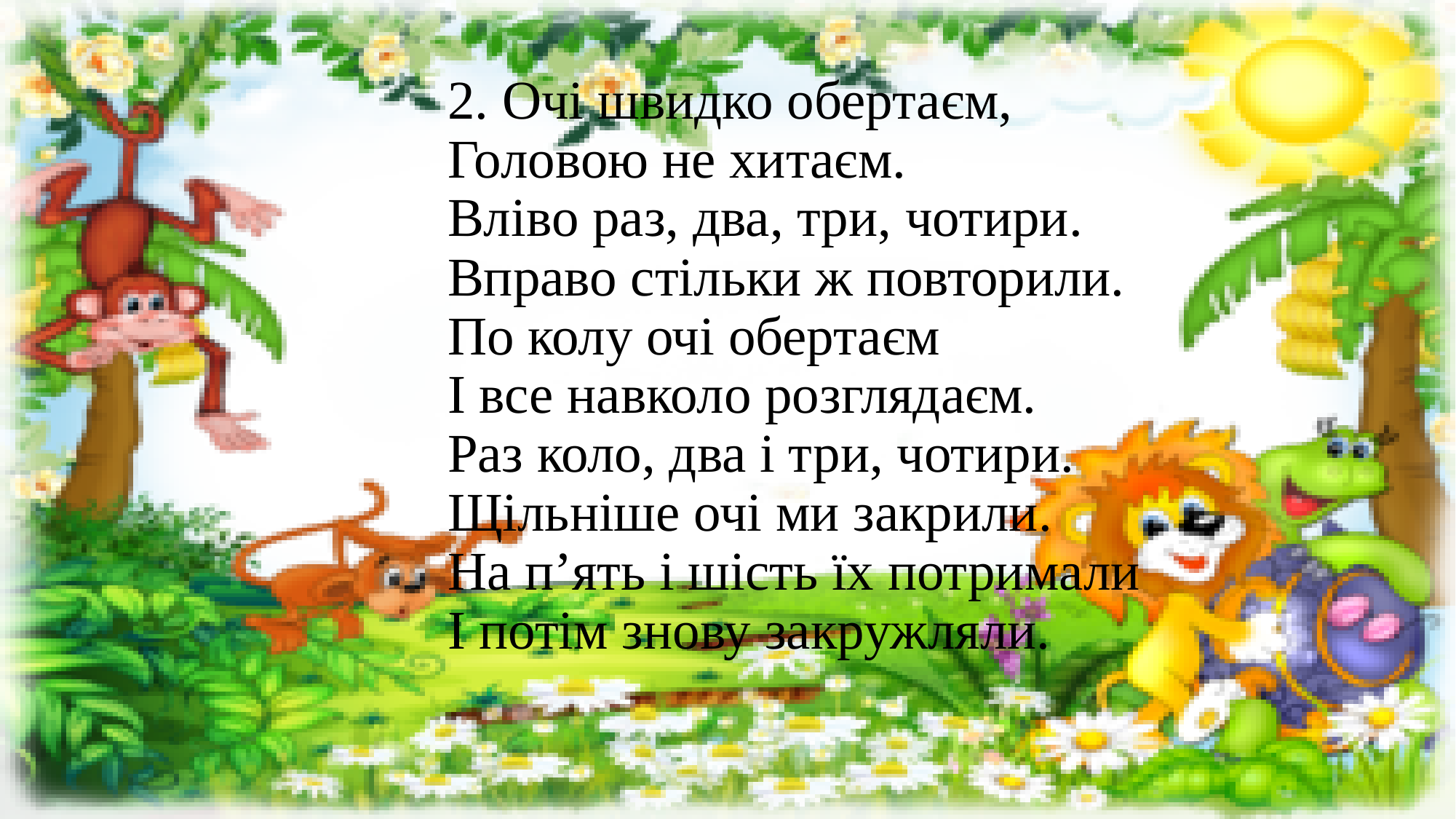

# 2. Очі швидко обертаєм,  Головою не хитаєм.  Вліво раз, два, три, чотири.  Вправо стільки ж повторили.  По колу очі обертаєм  І все навколо розглядаєм.  Раз коло, два і три, чотири.  Щільніше очі ми закрили.  На п’ять і шість їх потримали  І потім знову закружляли.